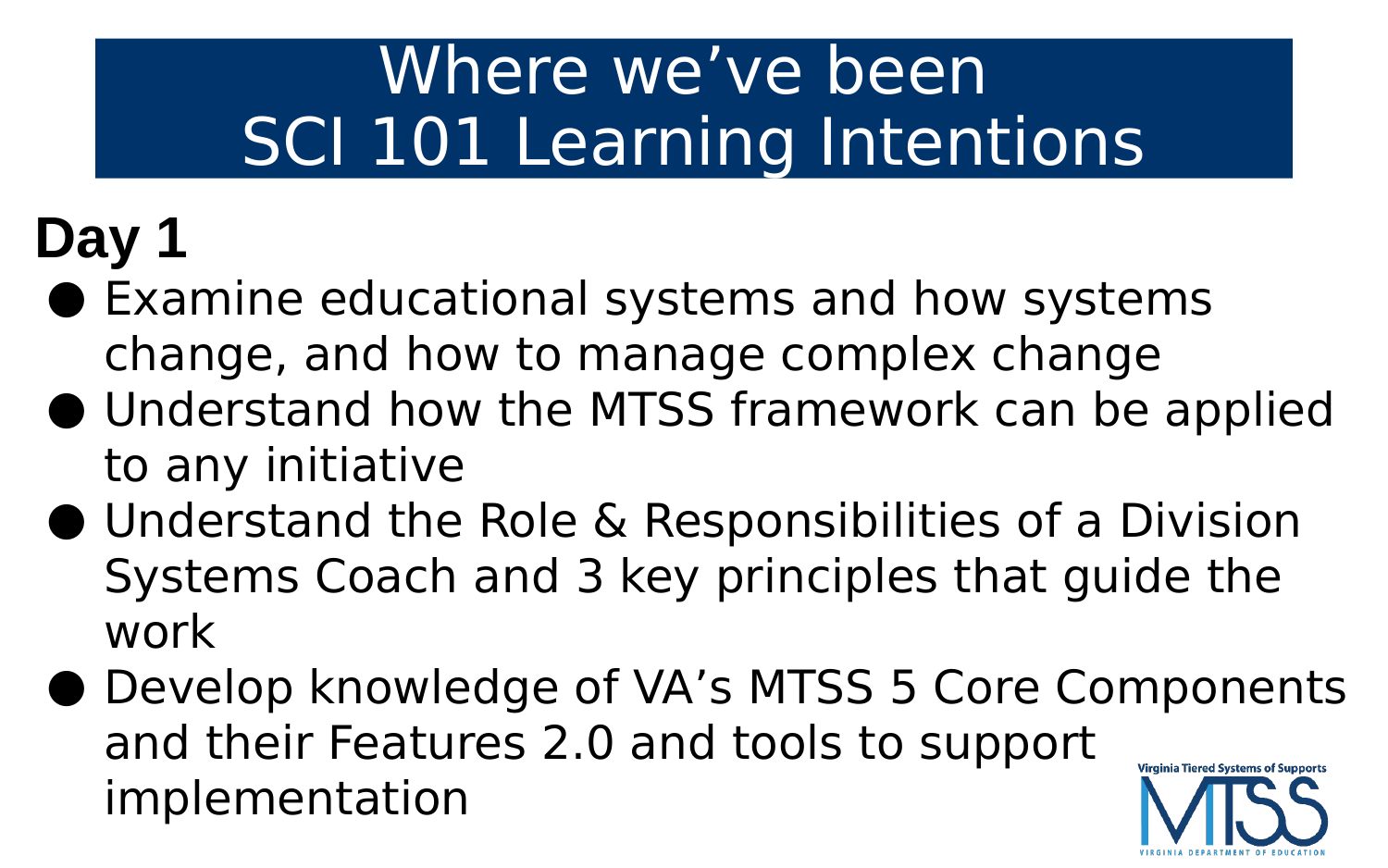

# Where we’ve been
SCI 101 Learning Intentions
Day 1
Examine educational systems and how systems change, and how to manage complex change
Understand how the MTSS framework can be applied to any initiative
Understand the Role & Responsibilities of a Division Systems Coach and 3 key principles that guide the work
Develop knowledge of VA’s MTSS 5 Core Components and their Features 2.0 and tools to support implementation